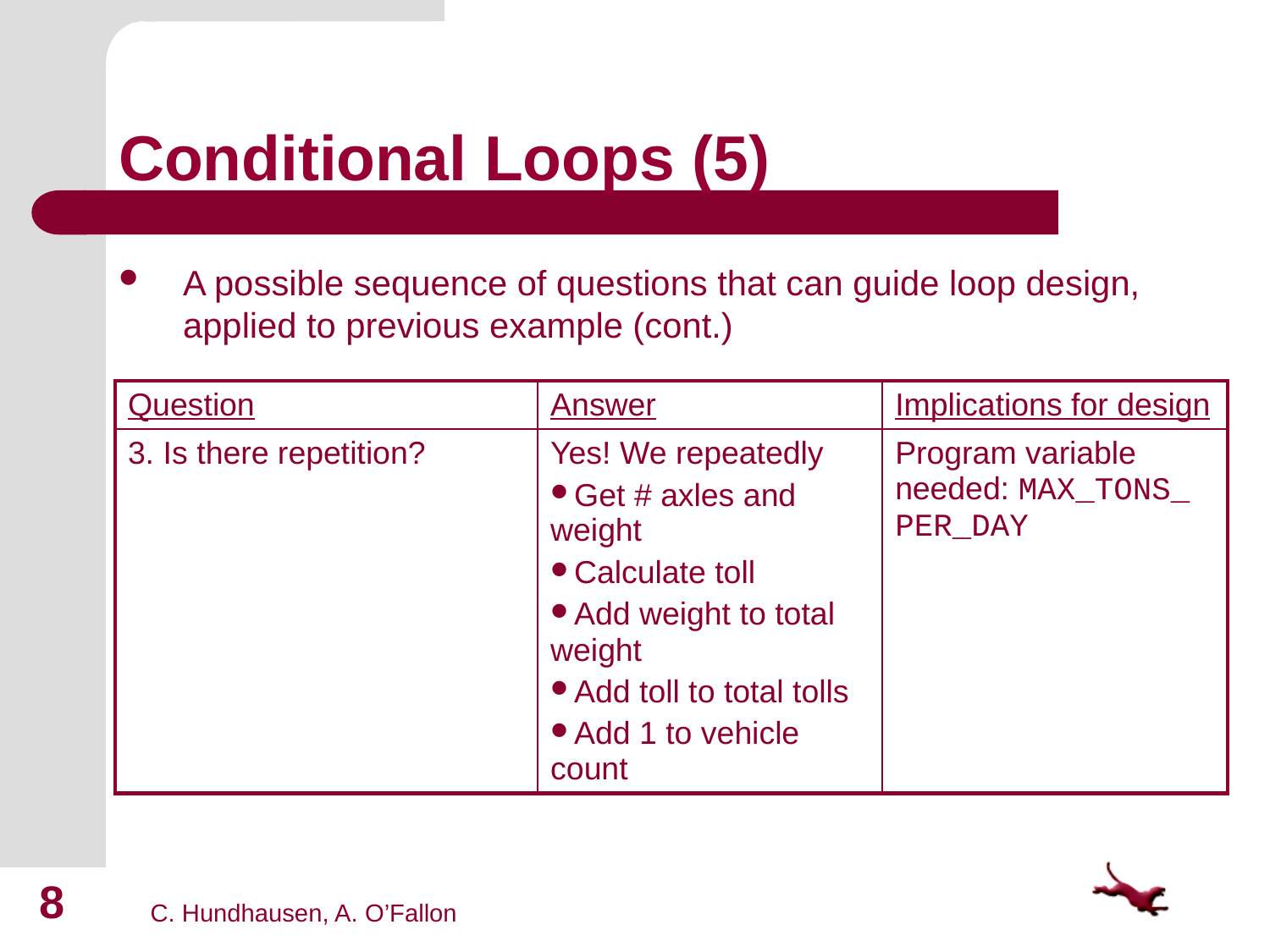

# Conditional Loops (5)
A possible sequence of questions that can guide loop design, applied to previous example (cont.)
| Question | Answer | Implications for design |
| --- | --- | --- |
| 3. Is there repetition? | Yes! We repeatedly Get # axles and weight Calculate toll Add weight to total weight Add toll to total tolls Add 1 to vehicle count | Program variable needed: MAX\_TONS\_ PER\_DAY |
8
C. Hundhausen, A. O’Fallon